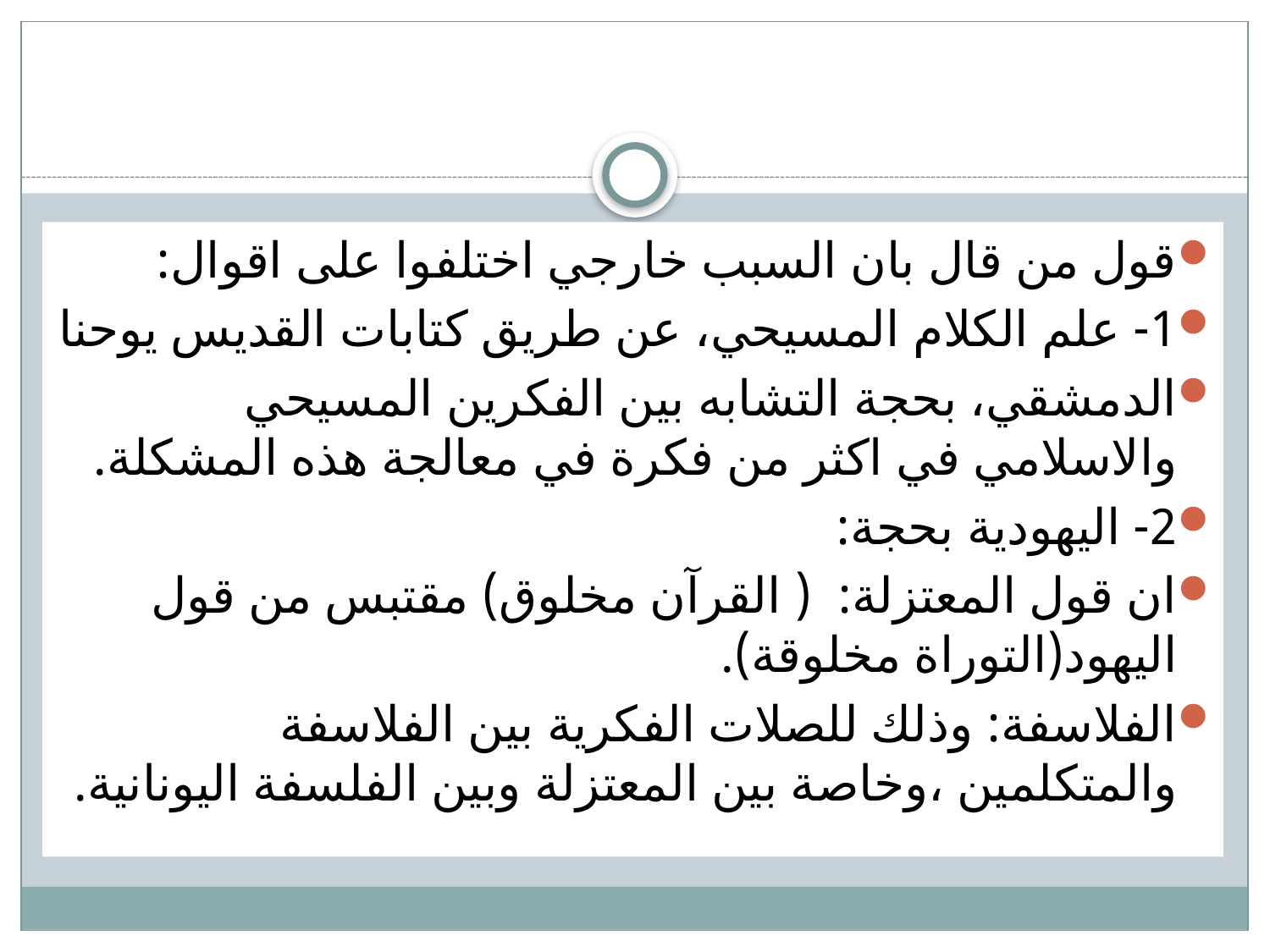

#
قول من قال بان السبب خارجي اختلفوا على اقوال:
1- علم الكلام المسيحي، عن طريق كتابات القديس يوحنا
الدمشقي، بحجة التشابه بين الفكرين المسيحي والاسلامي في اكثر من فكرة في معالجة هذه المشكلة.
2- اليهودية بحجة:
ان قول المعتزلة:  ( القرآن مخلوق) مقتبس من قول اليهود(التوراة مخلوقة).
الفلاسفة: وذلك للصلات الفكرية بين الفلاسفة والمتكلمين ،وخاصة بين المعتزلة وبين الفلسفة اليونانية.